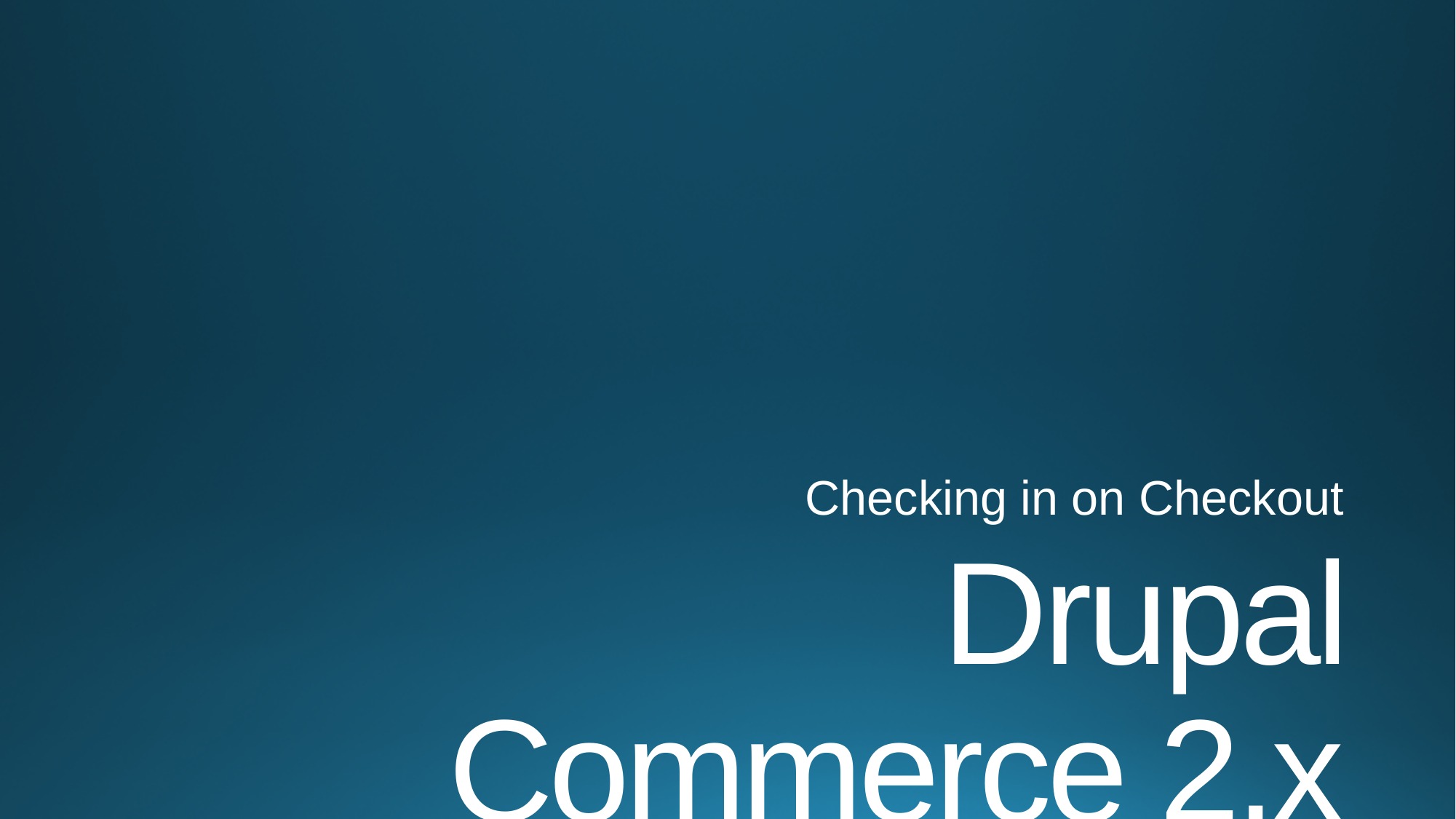

Checking in on Checkout
# Drupal Commerce 2.x